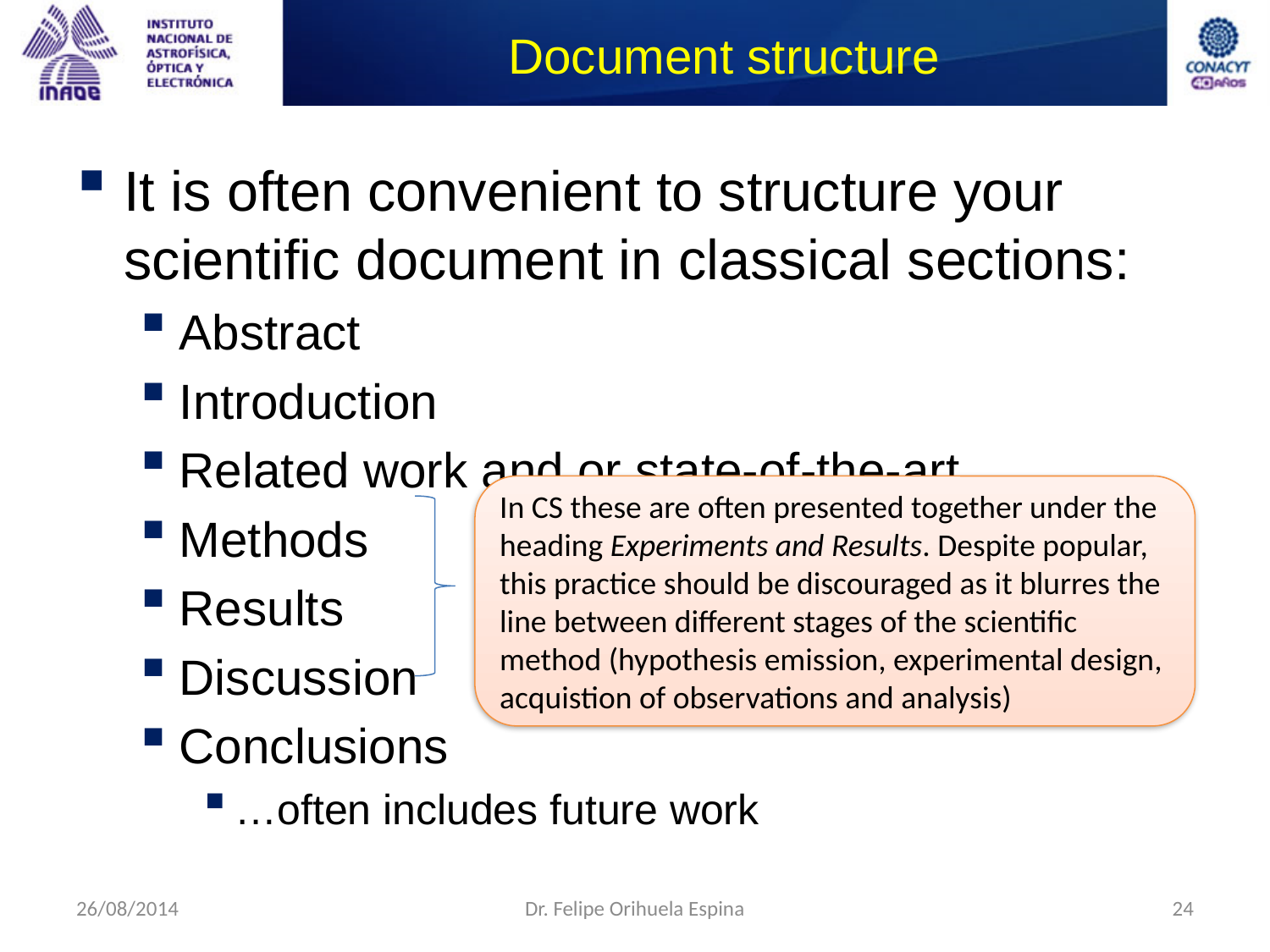

# Document structure
It is often convenient to structure your scientific document in classical sections:
Abstract
Introduction
Related work and or state-of-the-art
Methods
Results
Discussion
Conclusions
…often includes future work
In CS these are often presented together under the heading Experiments and Results. Despite popular, this practice should be discouraged as it blurres the line between different stages of the scientific method (hypothesis emission, experimental design, acquistion of observations and analysis)

26/08/2014
Dr. Felipe Orihuela Espina
24